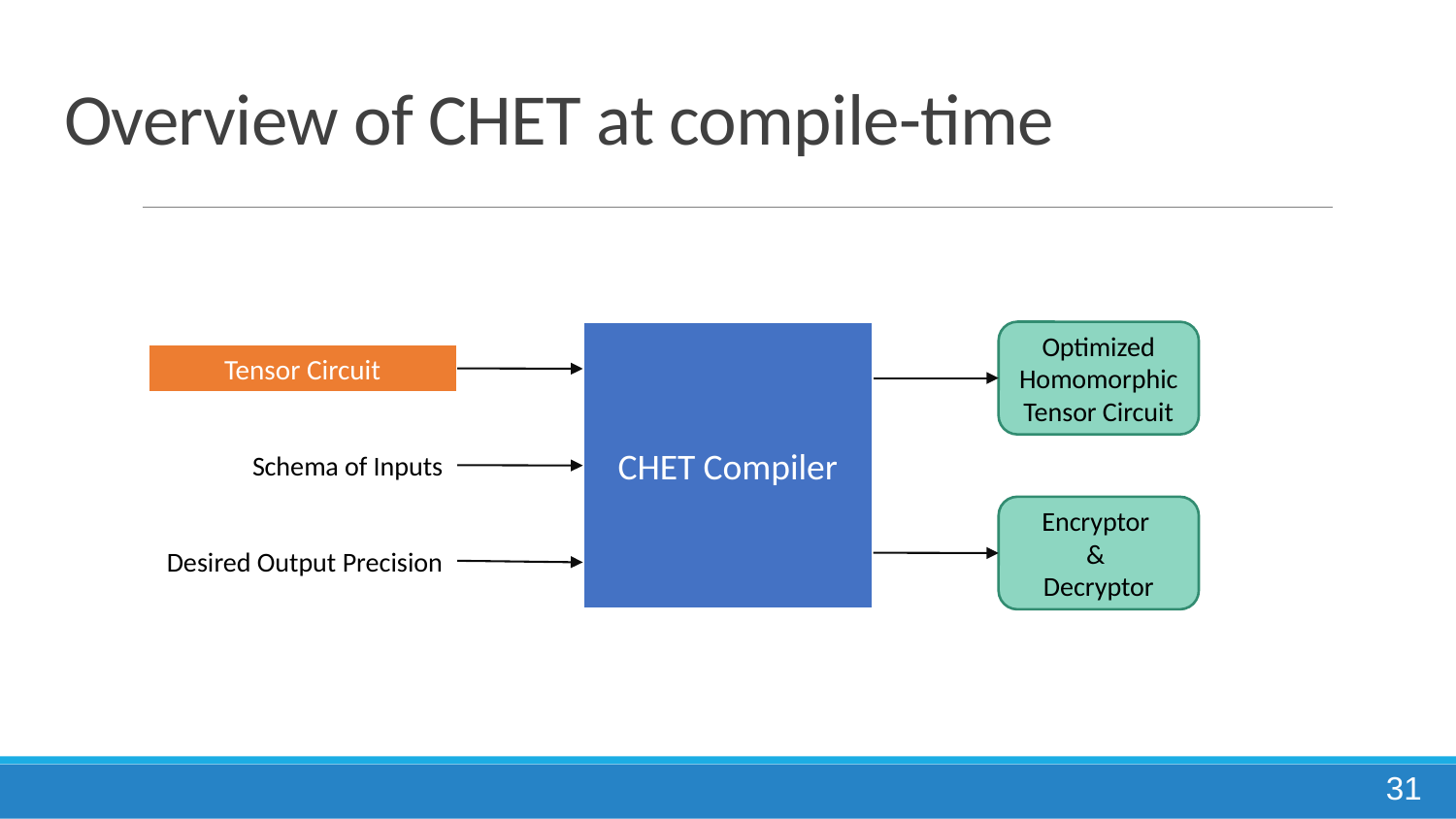

# Overview of CHET at compile-time
CHET Compiler
Optimized Homomorphic Tensor Circuit
Tensor Circuit
Schema of Inputs
Encryptor
&
Decryptor
Desired Output Precision
31